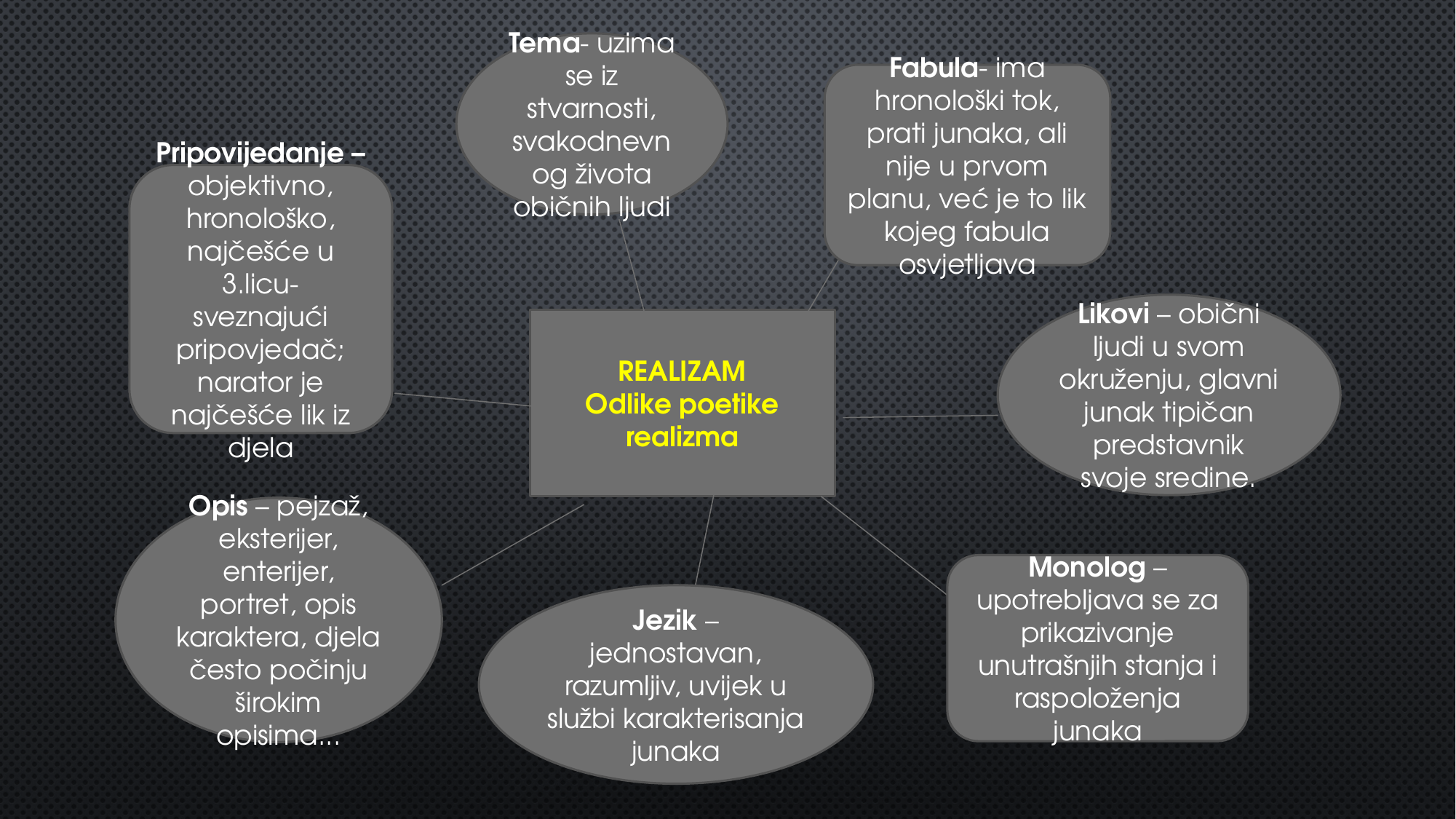

Tema- uzima se iz stvarnosti, svakodnevnog života običnih ljudi
Fabula- ima hronološki tok, prati junaka, ali nije u prvom planu, već je to lik kojeg fabula osvjetljava
Pripovijedanje – objektivno, hronološko, najčešće u 3.licu- sveznajući pripovjedač; narator je najčešće lik iz djela
Likovi – obični ljudi u svom okruženju, glavni junak tipičan predstavnik svoje sredine.
REALIZAM
Odlike poetike realizma
Opis – pejzaž, eksterijer, enterijer, portret, opis karaktera, djela često počinju širokim opisima...
Monolog – upotrebljava se za prikazivanje unutrašnjih stanja i raspoloženja junaka
Jezik – jednostavan, razumljiv, uvijek u službi karakterisanja junaka